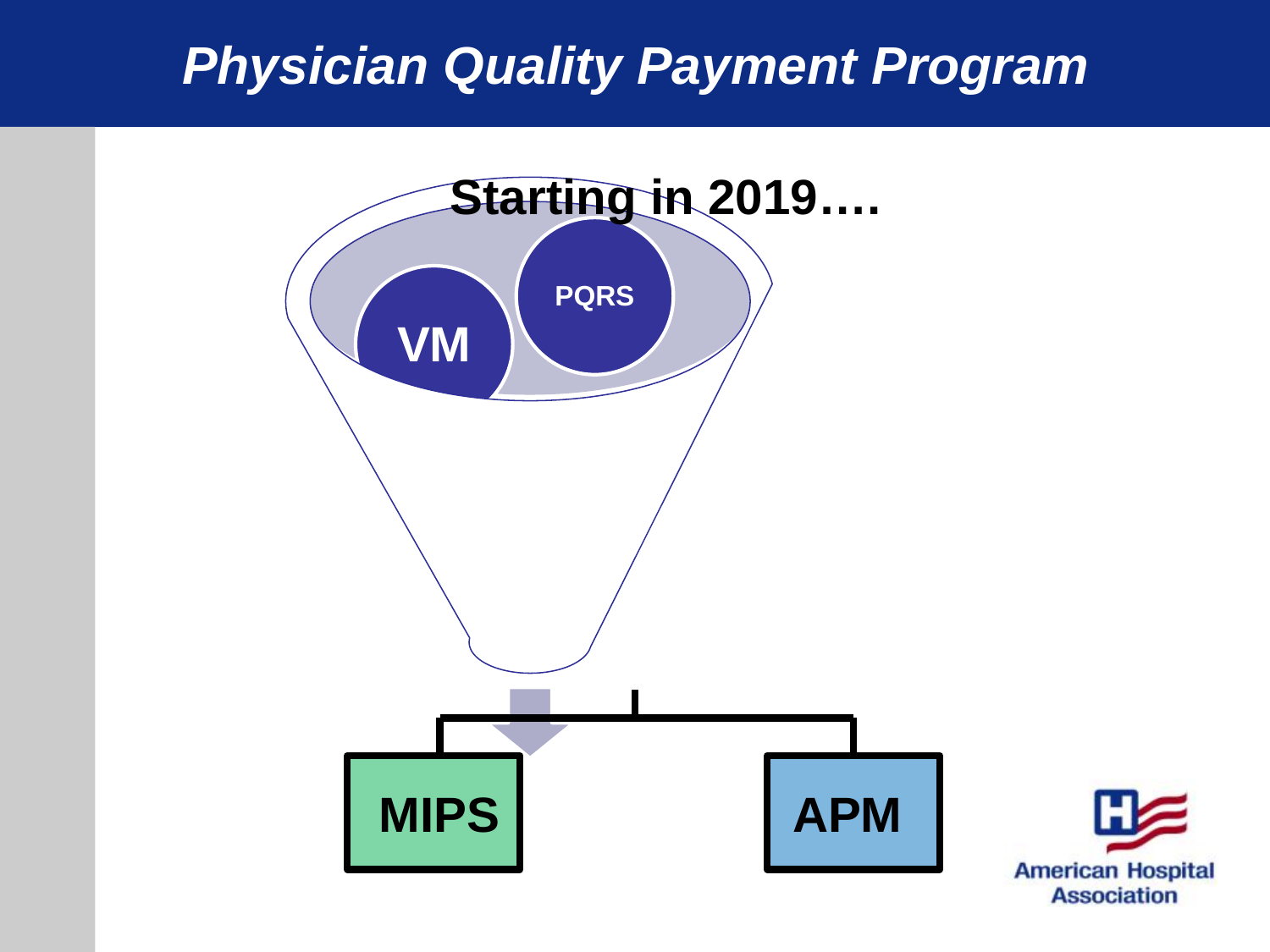

# Physician Quality Payment Program
Starting in 2019….
PQRS
VM
MU

APM
MIPS